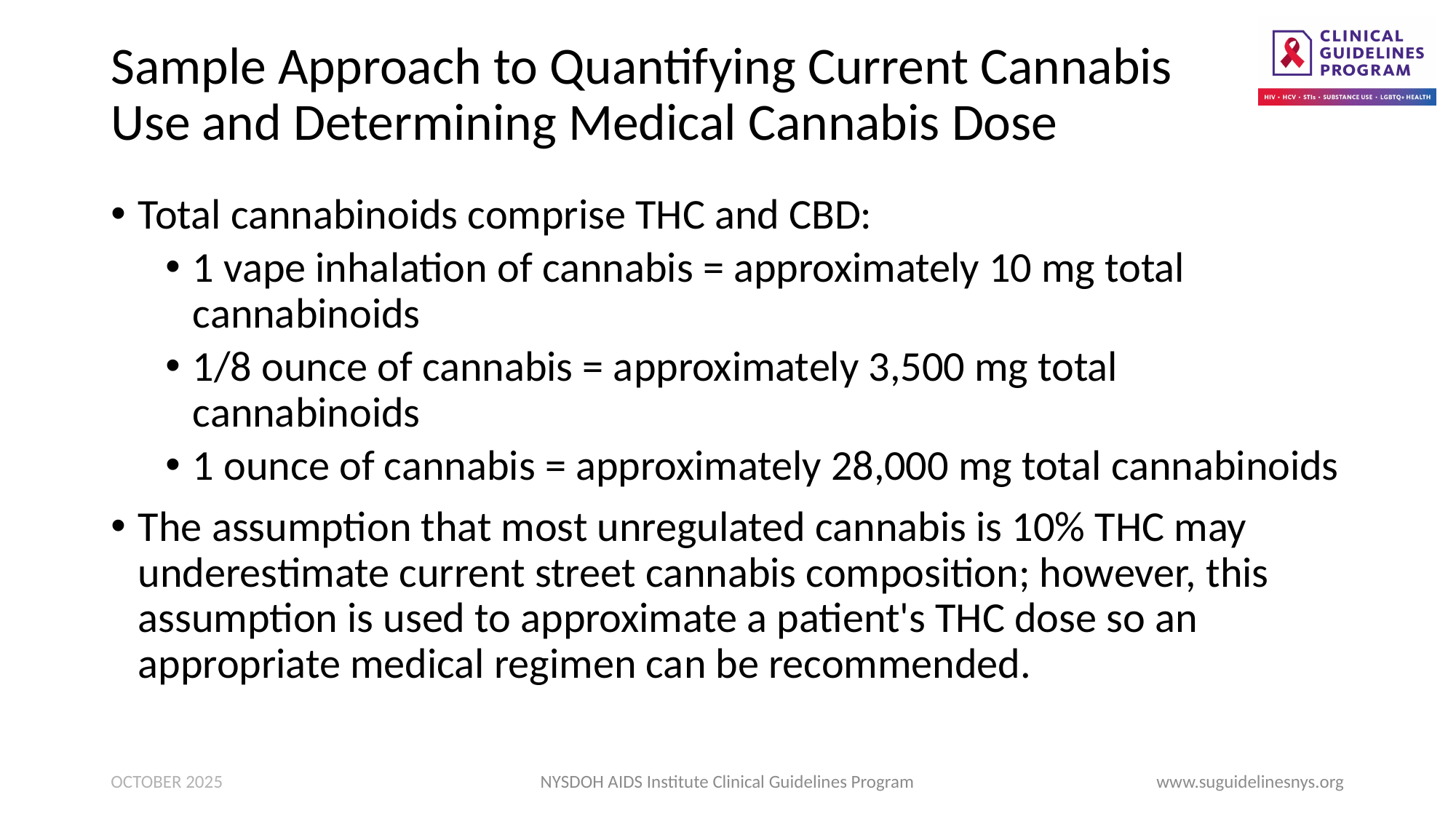

# Sample Approach to Quantifying Current Cannabis Use and Determining Medical Cannabis Dose
Total cannabinoids comprise THC and CBD:
1 vape inhalation of cannabis = approximately 10 mg total cannabinoids
­1/8 ounce of cannabis = approximately 3,500 mg total cannabinoids
­1 ounce of cannabis = approximately 28,000 mg total cannabinoids
The assumption that most unregulated cannabis is 10% THC may underestimate current street cannabis composition; however, this assumption is used to approximate a patient's THC dose so an appropriate medical regimen can be recommended.

OCTOBER 2025
NYSDOH AIDS Institute Clinical Guidelines Program
www.suguidelinesnys.org